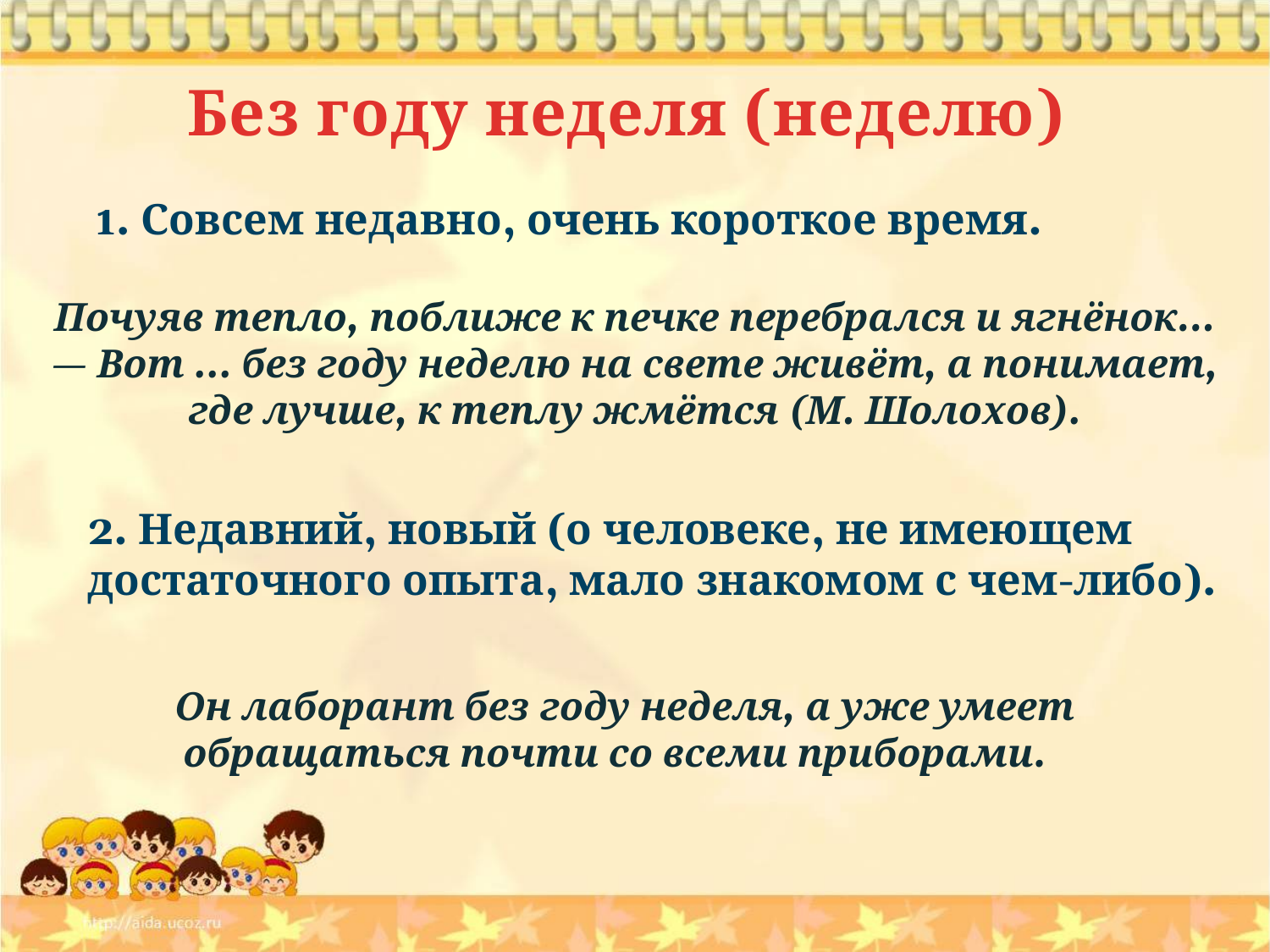

Без году неделя (неделю)
1. Совсем недавно, очень короткое время.
Почуяв тепло, поближе к печке перебрался и ягнёнок... — Вот ... без году неделю на свете живёт, а понимает, где лучше, к теплу жмётся (М. Шолохов).
2. Недавний, новый (о человеке, не имеющем достаточного опыта, мало знакомом с чем-либо).
  Он лаборант без году неделя, а уже умеет обращаться почти со всеми приборами.